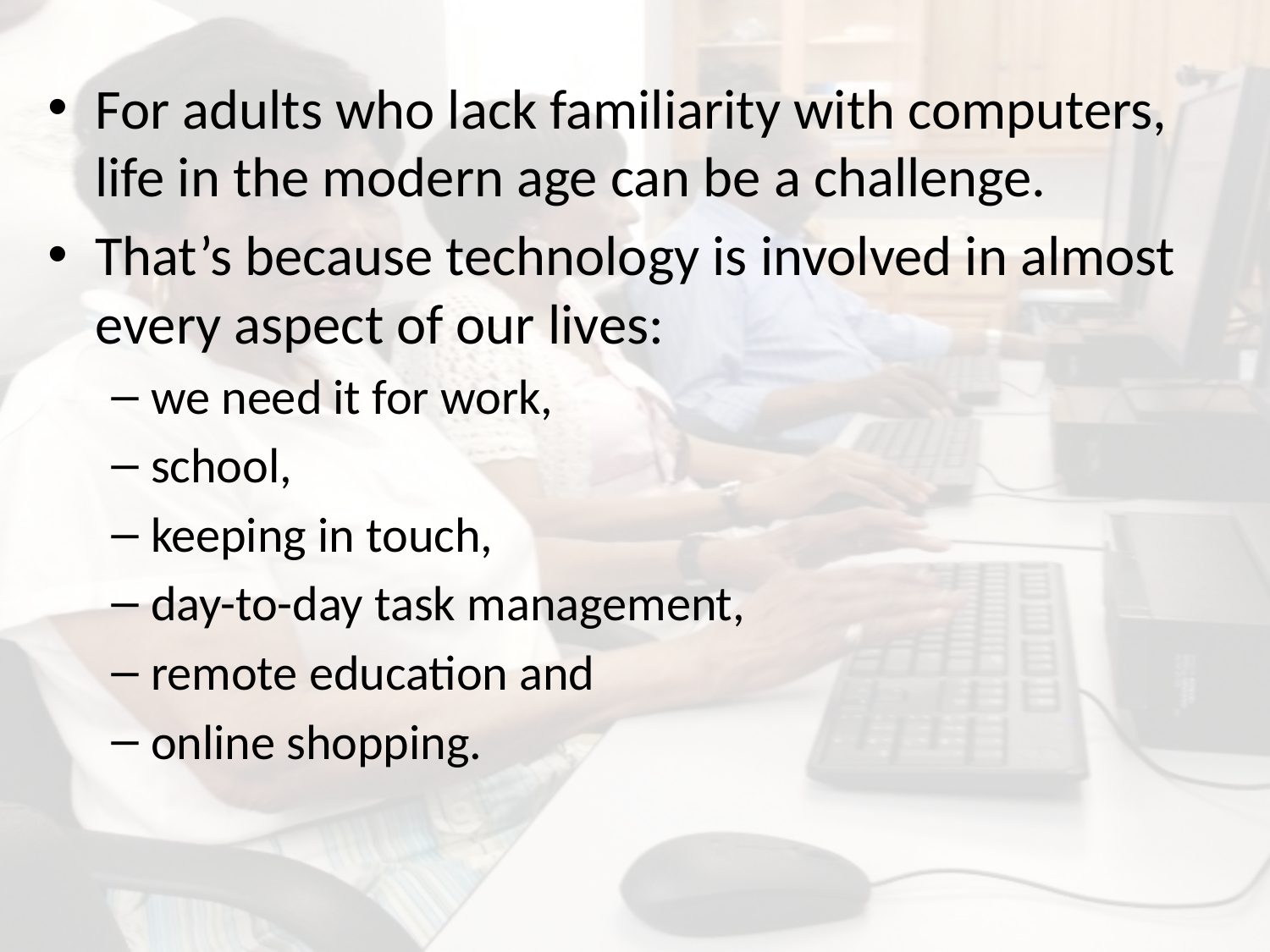

For adults who lack familiarity with computers, life in the modern age can be a challenge.
That’s because technology is involved in almost every aspect of our lives:
we need it for work,
school,
keeping in touch,
day-to-day task management,
remote education and
online shopping.